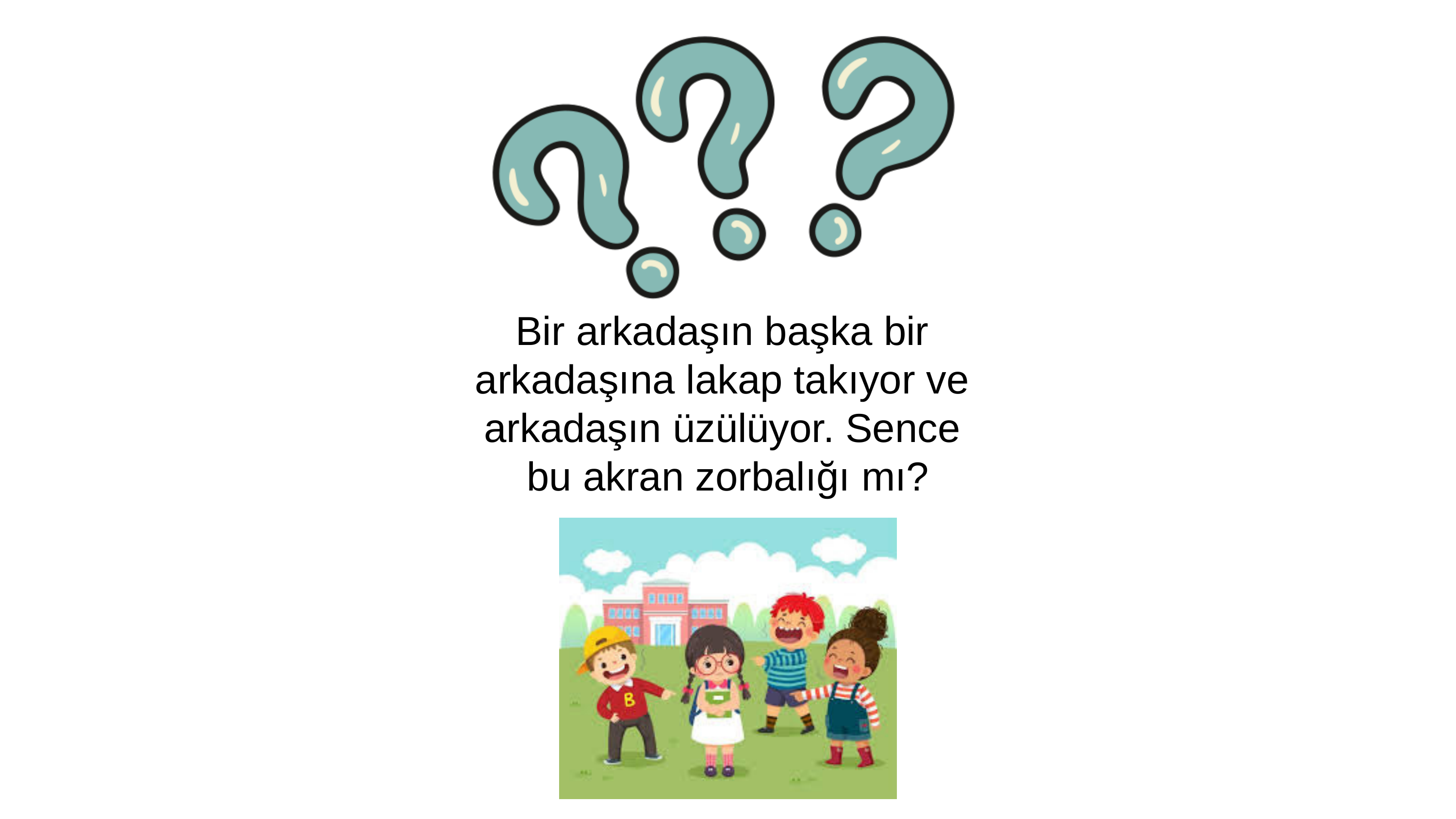

Bir arkadaşın başka bir
arkadaşına lakap takıyor ve
arkadaşın üzülüyor. Sence
bu akran zorbalığı mı?